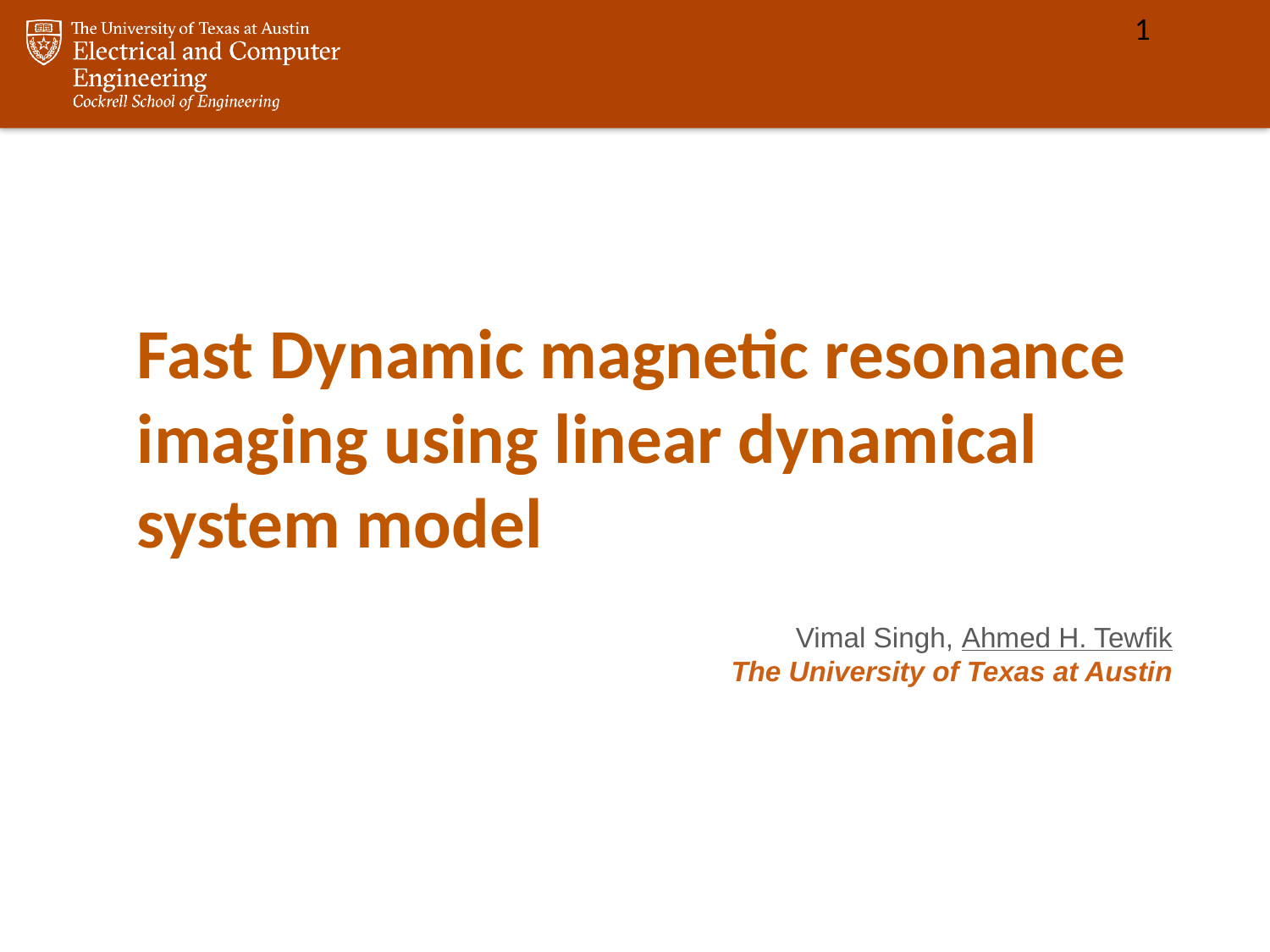

1
# Fast Dynamic magnetic resonance imaging using linear dynamical system model
Vimal Singh, Ahmed H. Tewfik
The University of Texas at Austin